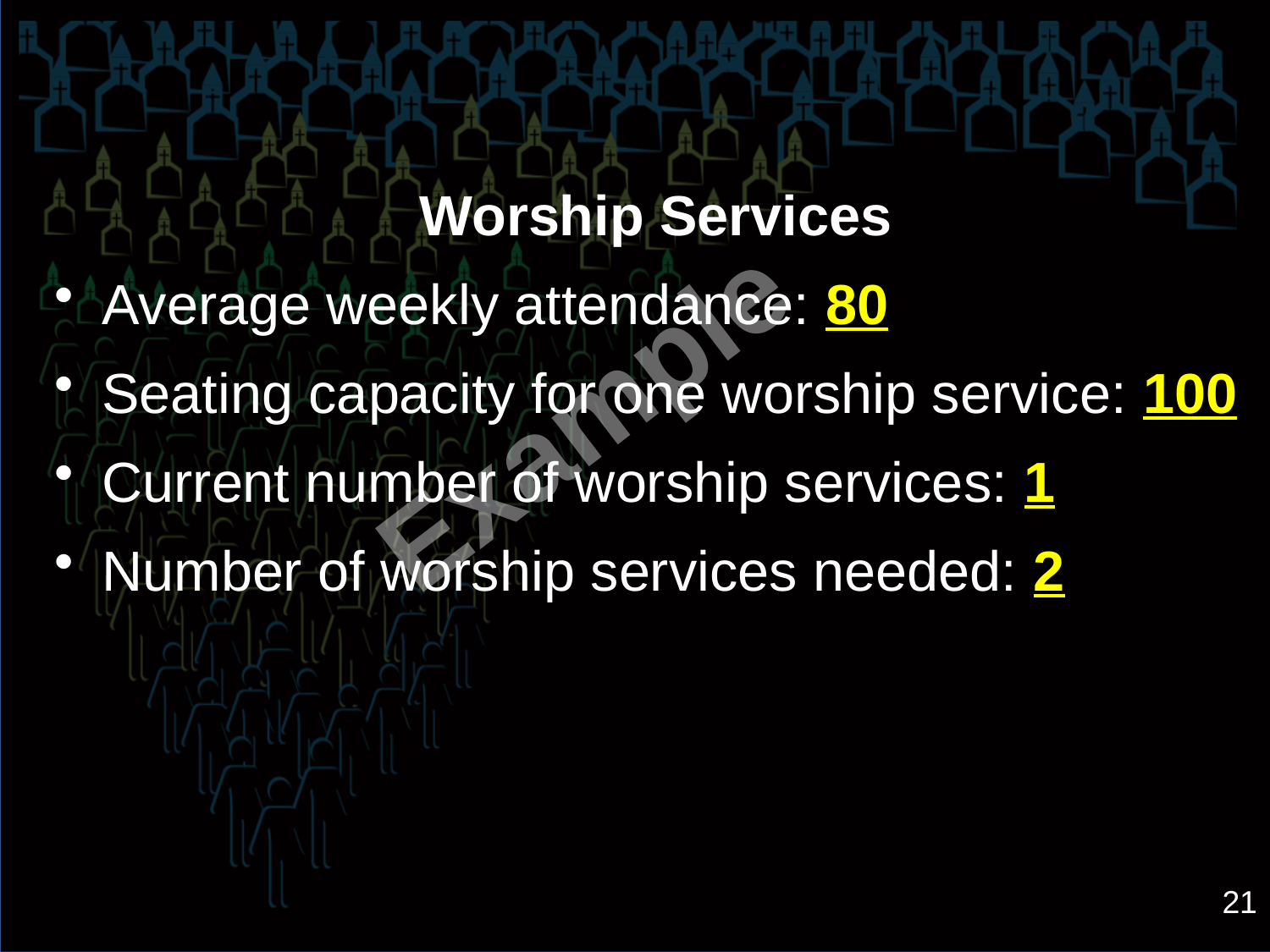

Worship Services
Average weekly attendance: 80
Seating capacity for one worship service: 100
Current number of worship services: 1
Number of worship services needed: 2
Example
21